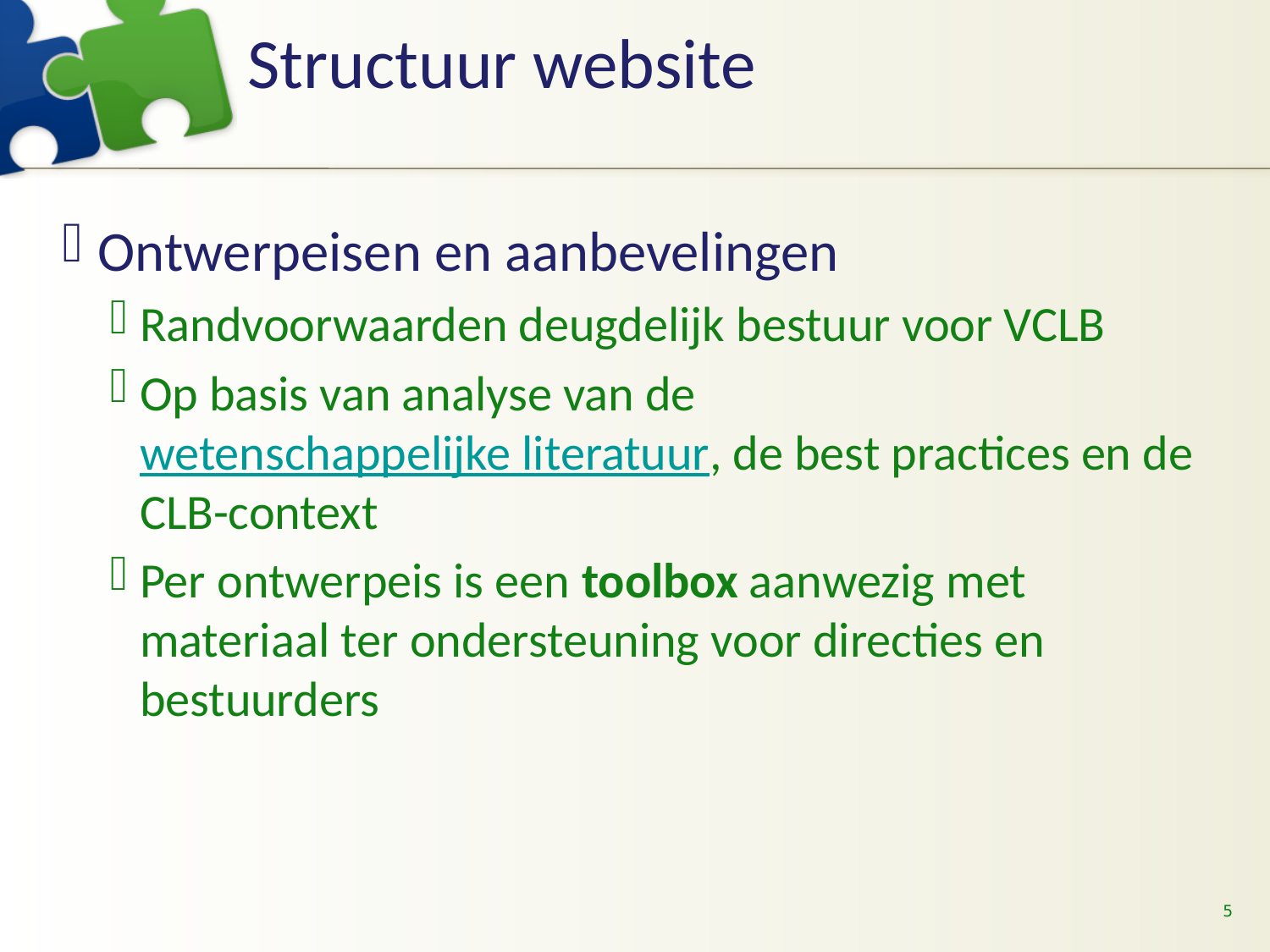

# Structuur website
Ontwerpeisen en aanbevelingen
Randvoorwaarden deugdelijk bestuur voor VCLB
Op basis van analyse van de wetenschappelijke literatuur, de best practices en de CLB-context
Per ontwerpeis is een toolbox aanwezig met materiaal ter ondersteuning voor directies en bestuurders
5